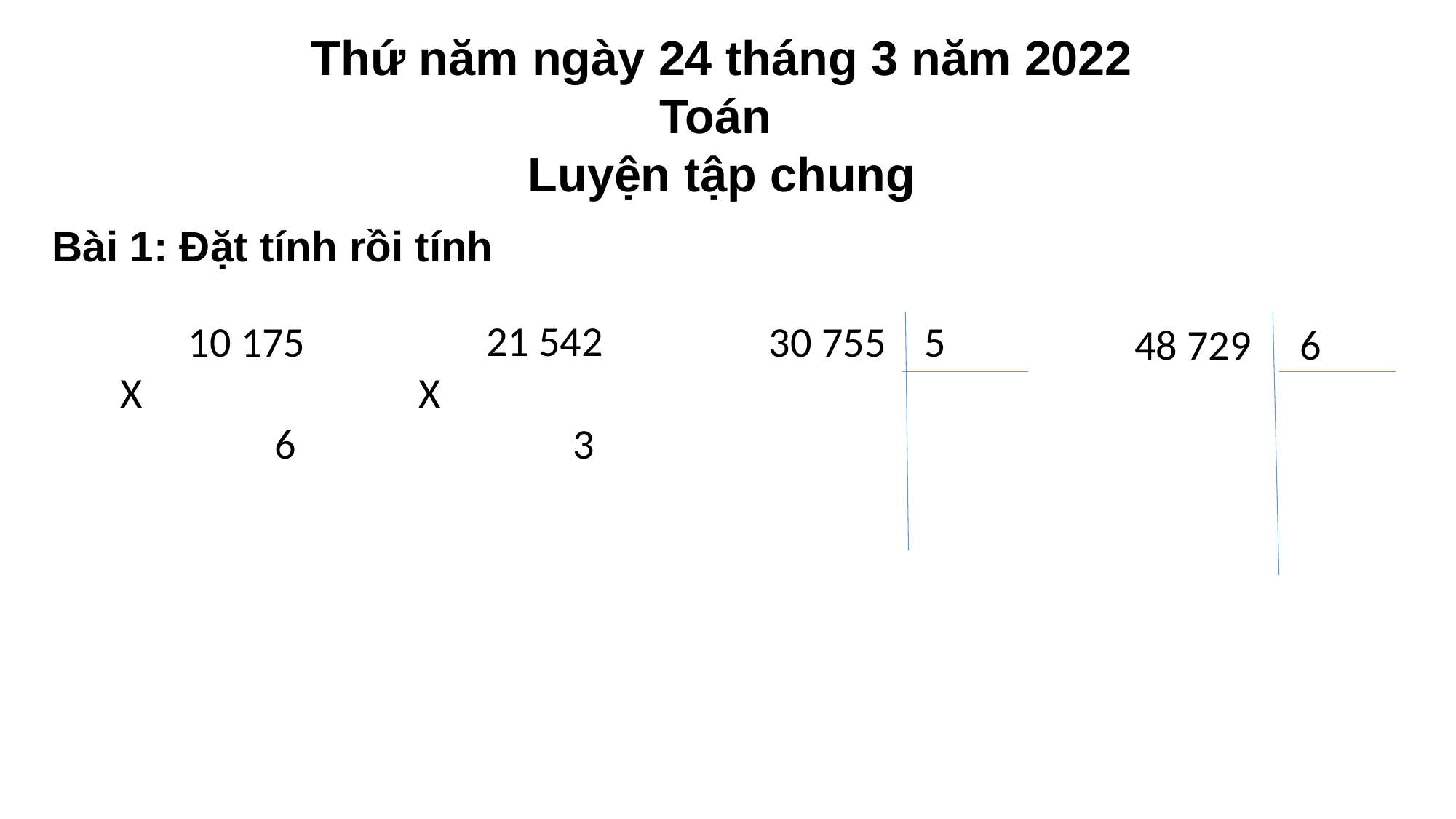

Thứ năm ngày 24 tháng 3 năm 2022
Toán
Luyện tập chung
Bài 1: Đặt tính rồi tính
       21 542
X
                3
 30 755    5
       10 175
X
                6
 48 729     6